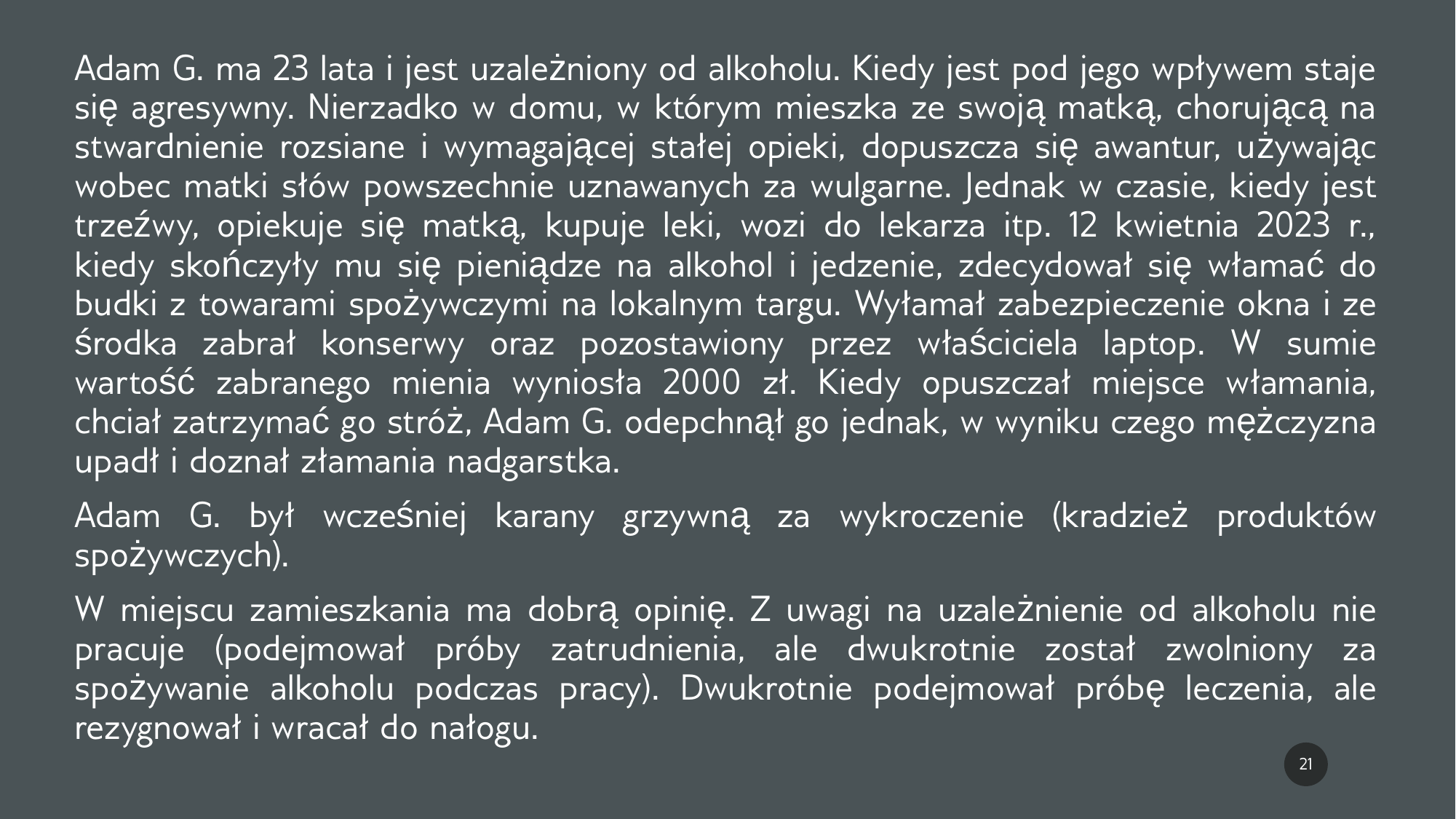

Adam G. ma 23 lata i jest uzależniony od alkoholu. Kiedy jest pod jego wpływem staje się agresywny. Nierzadko w domu, w którym mieszka ze swoją matką, chorującą na stwardnienie rozsiane i wymagającej stałej opieki, dopuszcza się awantur, używając wobec matki słów powszechnie uznawanych za wulgarne. Jednak w czasie, kiedy jest trzeźwy, opiekuje się matką, kupuje leki, wozi do lekarza itp. 12 kwietnia 2023 r., kiedy skończyły mu się pieniądze na alkohol i jedzenie, zdecydował się włamać do budki z towarami spożywczymi na lokalnym targu. Wyłamał zabezpieczenie okna i ze środka zabrał konserwy oraz pozostawiony przez właściciela laptop. W sumie wartość zabranego mienia wyniosła 2000 zł. Kiedy opuszczał miejsce włamania, chciał zatrzymać go stróż, Adam G. odepchnął go jednak, w wyniku czego mężczyzna upadł i doznał złamania nadgarstka.
Adam G. był wcześniej karany grzywną za wykroczenie (kradzież produktów spożywczych).
W miejscu zamieszkania ma dobrą opinię. Z uwagi na uzależnienie od alkoholu nie pracuje (podejmował próby zatrudnienia, ale dwukrotnie został zwolniony za spożywanie alkoholu podczas pracy). Dwukrotnie podejmował próbę leczenia, ale rezygnował i wracał do nałogu.
21